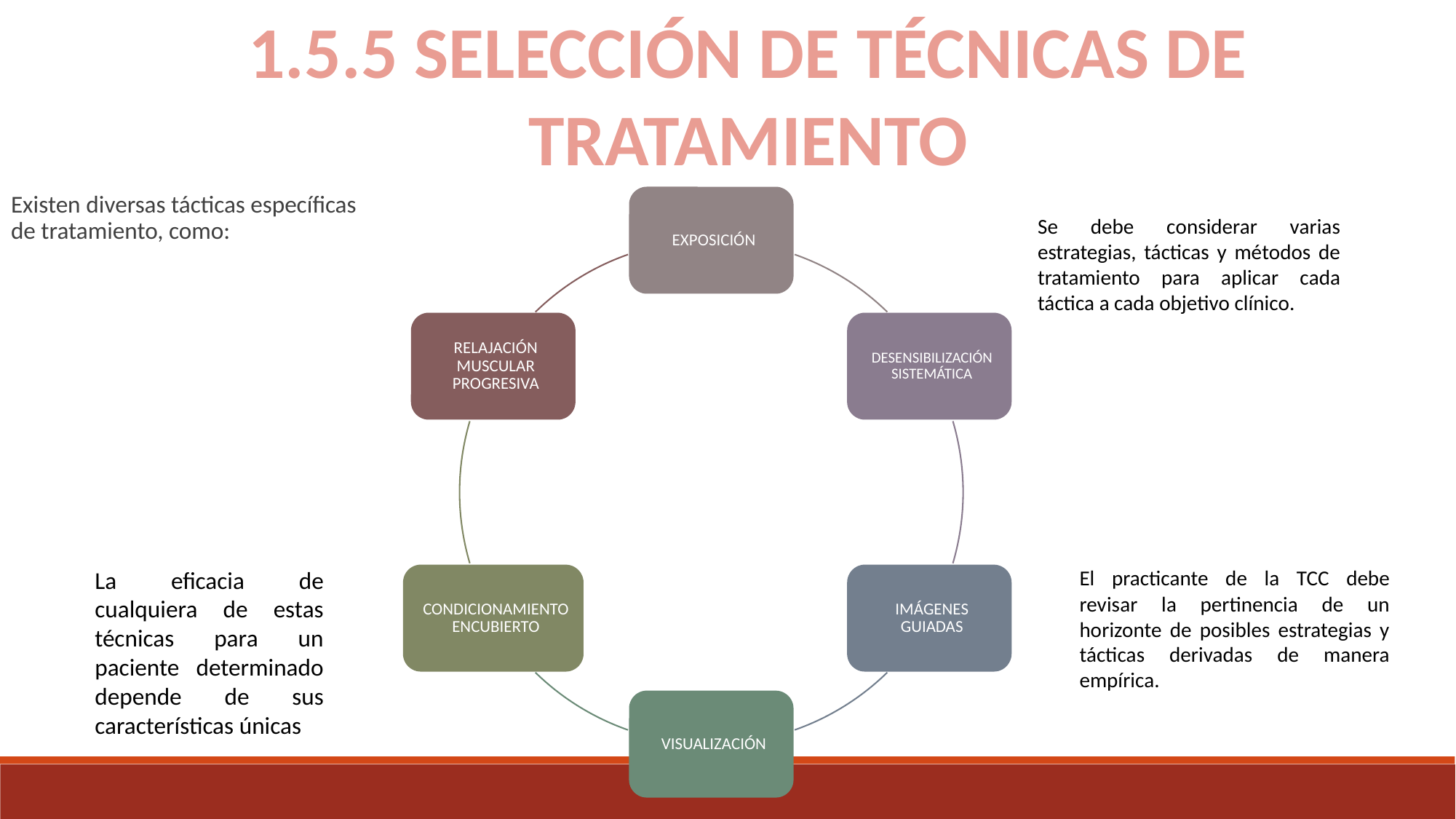

1.5.5 SELECCIÓN DE TÉCNICAS DE TRATAMIENTO
Existen diversas tácticas específicas de tratamiento, como:
EXPOSICIÓN
DESENSIBILIZACIÓN SISTEMÁTICA
IMÁGENES GUIADAS
VISUALIZACIÓN
CONDICIONAMIENTO ENCUBIERTO
RELAJACIÓN MUSCULAR PROGRESIVA
Se debe considerar varias estrategias, tácticas y métodos de tratamiento para aplicar cada táctica a cada objetivo clínico.
La eficacia de cualquiera de estas técnicas para un paciente determinado depende de sus características únicas
El practicante de la TCC debe revisar la pertinencia de un horizonte de posibles estrategias y tácticas derivadas de manera empírica.